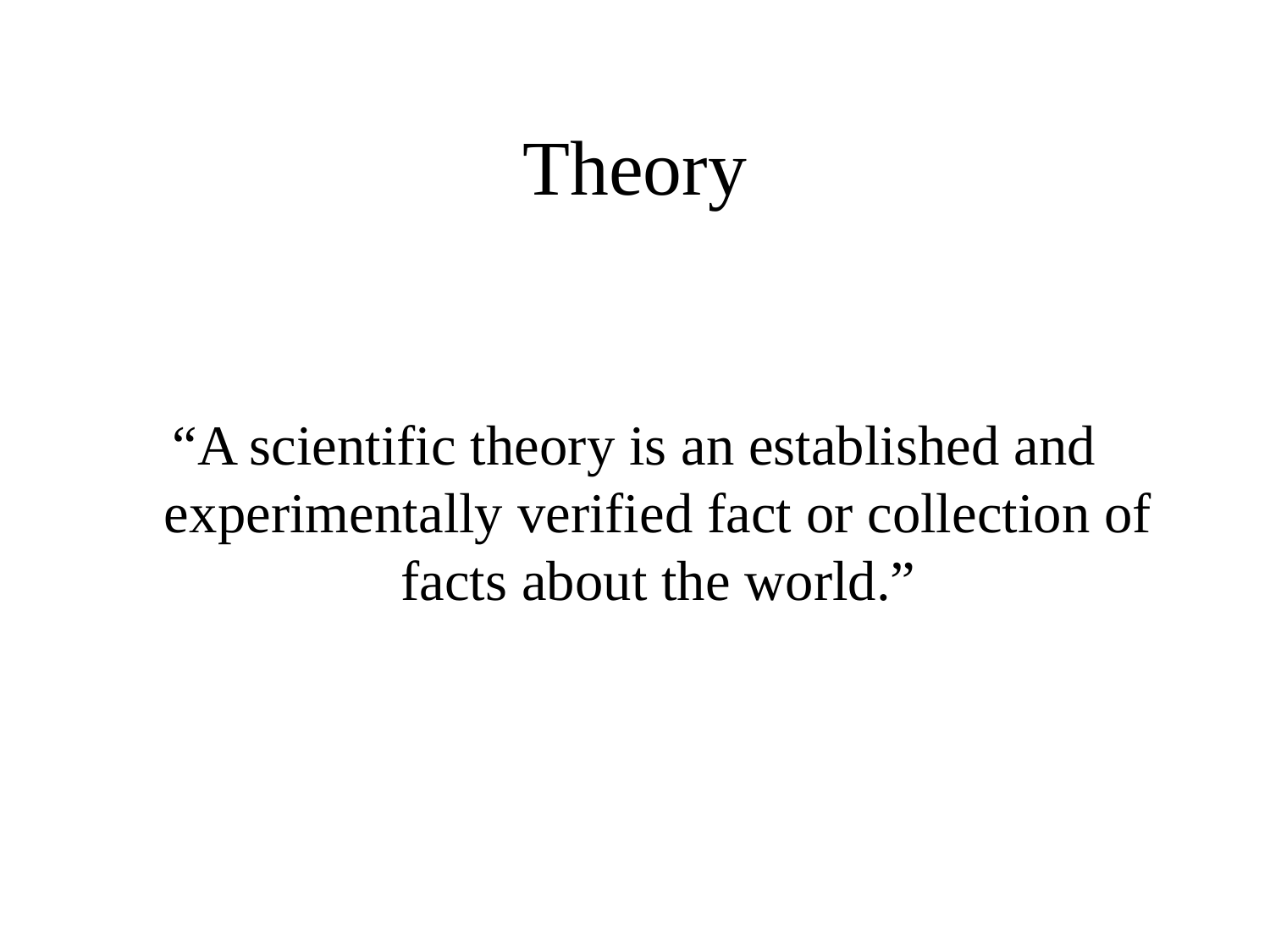

# Theory
“A scientific theory is an established and experimentally verified fact or collection of facts about the world.”